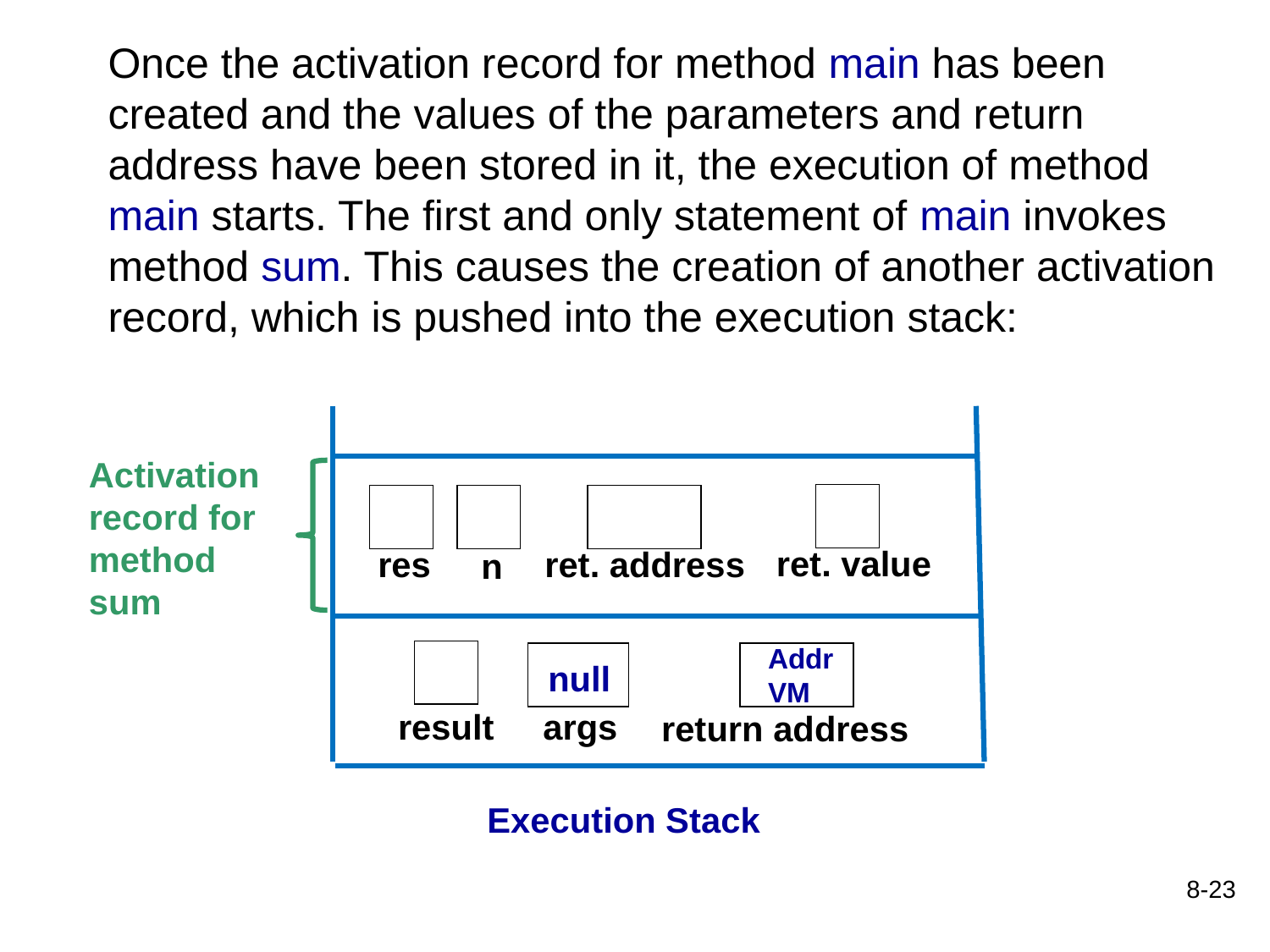

Once the activation record for method main has been created and the values of the parameters and return address have been stored in it, the execution of method main starts. The first and only statement of main invokes method sum. This causes the creation of another activation record, which is pushed into the execution stack:
Activation
record for
method
sum

ret. value
res
ret. address
n
Addr
VM

null
result
args
return address
Execution Stack
8-23